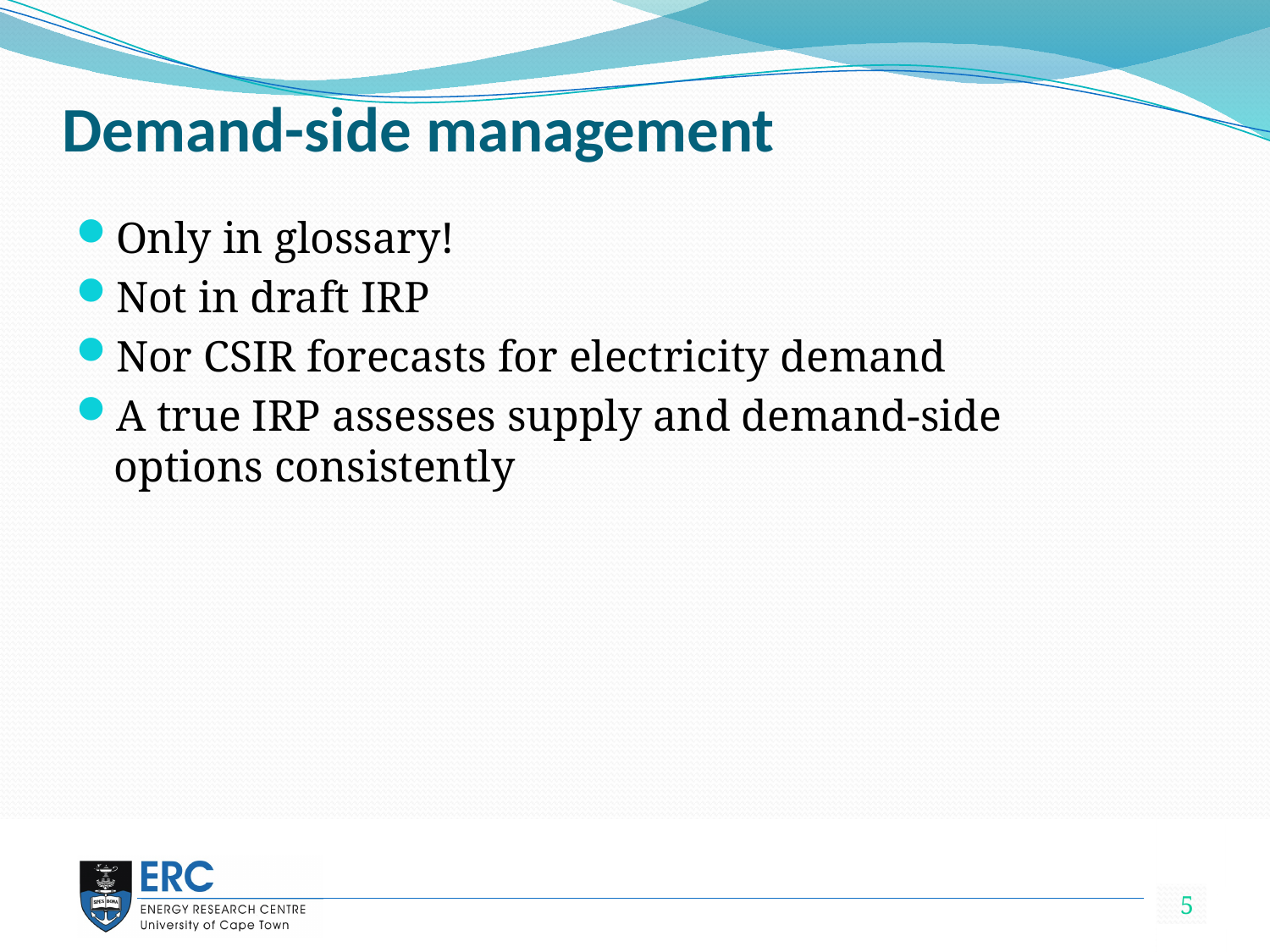

# Demand-side management
Only in glossary!
Not in draft IRP
Nor CSIR forecasts for electricity demand
A true IRP assesses supply and demand-side
options consistently